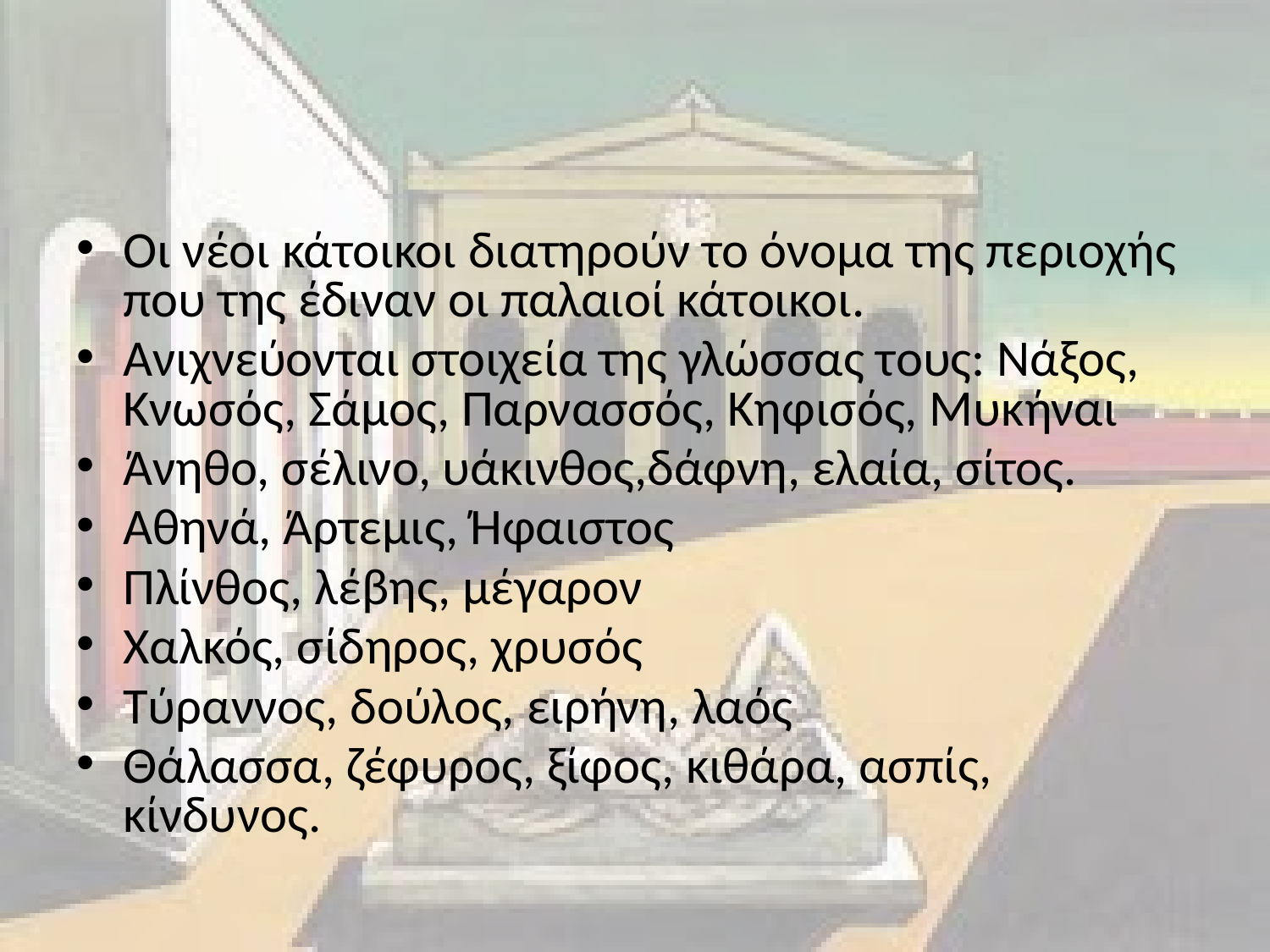

#
Οι νέοι κάτοικοι διατηρούν το όνομα της περιοχής που της έδιναν οι παλαιοί κάτοικοι.
Ανιχνεύονται στοιχεία της γλώσσας τους: Νάξος, Κνωσός, Σάμος, Παρνασσός, Κηφισός, Μυκήναι
Άνηθο, σέλινο, υάκινθος,δάφνη, ελαία, σίτος.
Αθηνά, Άρτεμις, Ήφαιστος
Πλίνθος, λέβης, μέγαρον
Χαλκός, σίδηρος, χρυσός
Τύραννος, δούλος, ειρήνη, λαός
Θάλασσα, ζέφυρος, ξίφος, κιθάρα, ασπίς, κίνδυνος.